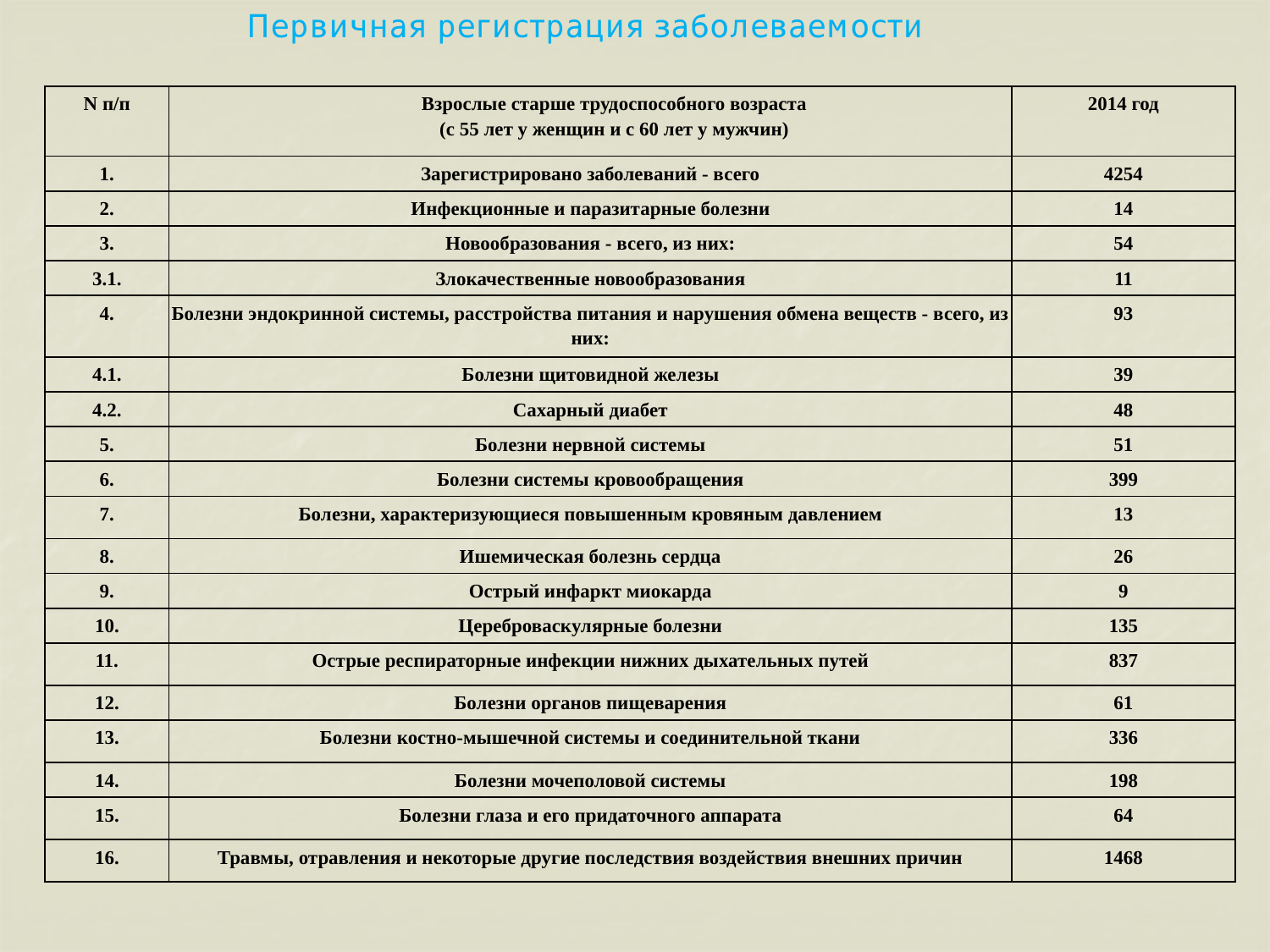

Первичная регистрация заболеваемости
| N п/п | Взрослые старше трудоспособного возраста (с 55 лет у женщин и с 60 лет у мужчин) | 2014 год |
| --- | --- | --- |
| 1. | Зарегистрировано заболеваний - всего | 4254 |
| 2. | Инфекционные и паразитарные болезни | 14 |
| 3. | Новообразования - всего, из них: | 54 |
| 3.1. | Злокачественные новообразования | 11 |
| 4. | Болезни эндокринной системы, расстройства питания и нарушения обмена веществ - всего, из них: | 93 |
| 4.1. | Болезни щитовидной железы | 39 |
| 4.2. | Сахарный диабет | 48 |
| 5. | Болезни нервной системы | 51 |
| 6. | Болезни системы кровообращения | 399 |
| 7. | Болезни, характеризующиеся повышенным кровяным давлением | 13 |
| 8. | Ишемическая болезнь сердца | 26 |
| 9. | Острый инфаркт миокарда | 9 |
| 10. | Цереброваскулярные болезни | 135 |
| 11. | Острые респираторные инфекции нижних дыхательных путей | 837 |
| 12. | Болезни органов пищеварения | 61 |
| 13. | Болезни костно-мышечной системы и соединительной ткани | 336 |
| 14. | Болезни мочеполовой системы | 198 |
| 15. | Болезни глаза и его придаточного аппарата | 64 |
| 16. | Травмы, отравления и некоторые другие последствия воздействия внешних причин | 1468 |